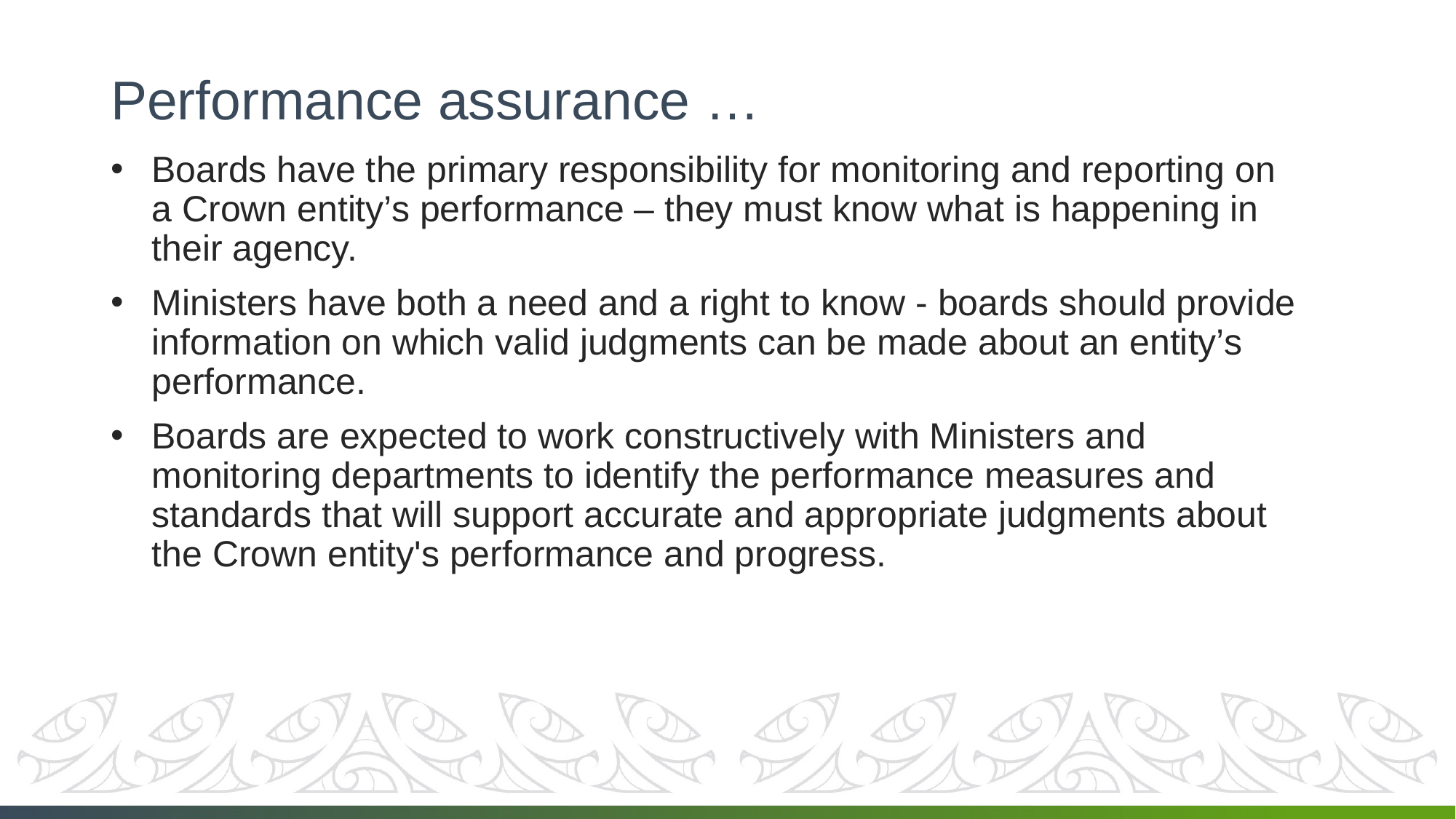

# Performance assurance …
Boards have the primary responsibility for monitoring and reporting on a Crown entity’s performance – they must know what is happening in their agency.
Ministers have both a need and a right to know - boards should provide information on which valid judgments can be made about an entity’s performance.
Boards are expected to work constructively with Ministers and monitoring departments to identify the performance measures and standards that will support accurate and appropriate judgments about the Crown entity's performance and progress.